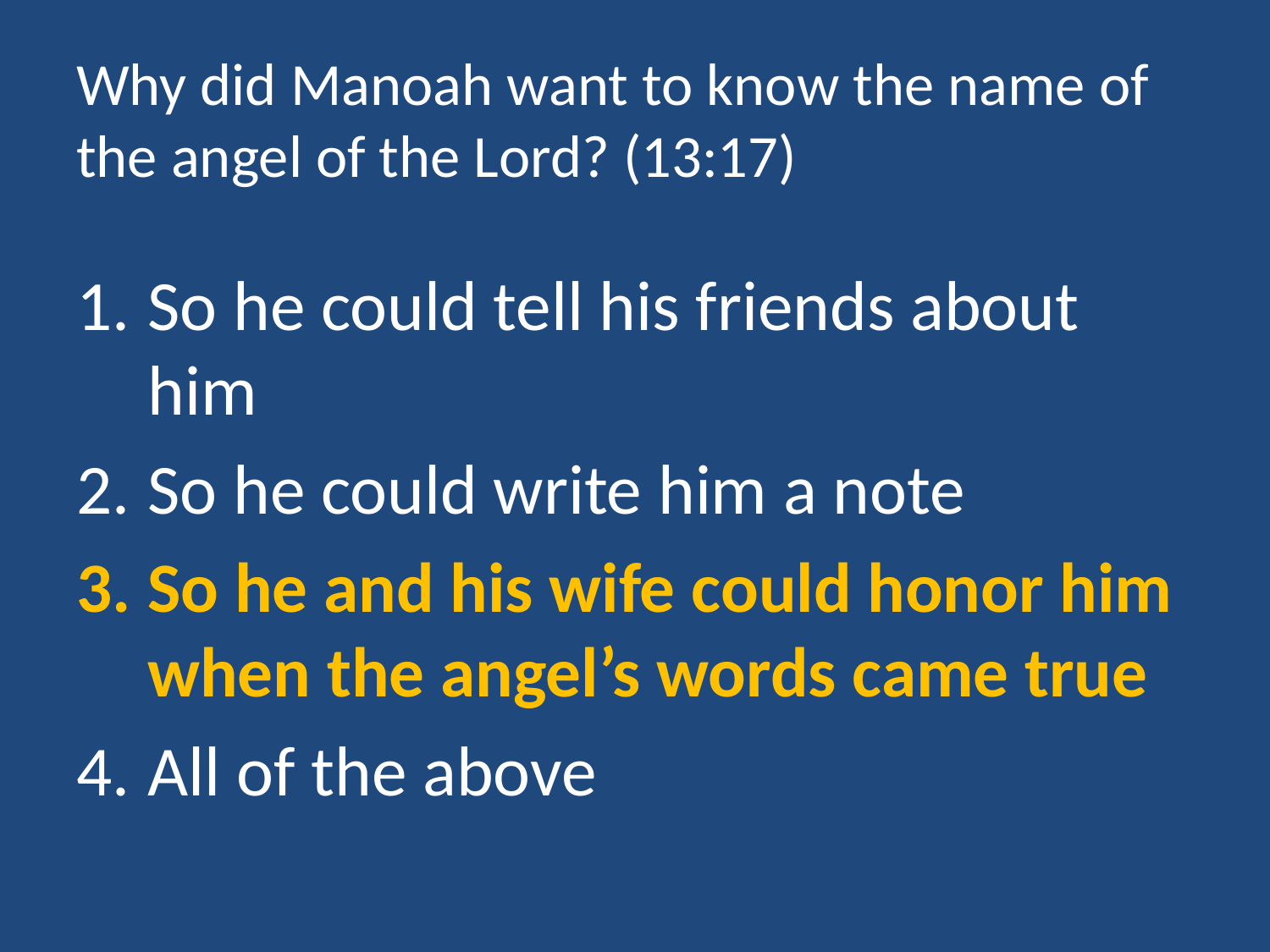

# Why did Manoah want to know the name of the angel of the Lord? (13:17)
So he could tell his friends about him
So he could write him a note
So he and his wife could honor him when the angel’s words came true
All of the above